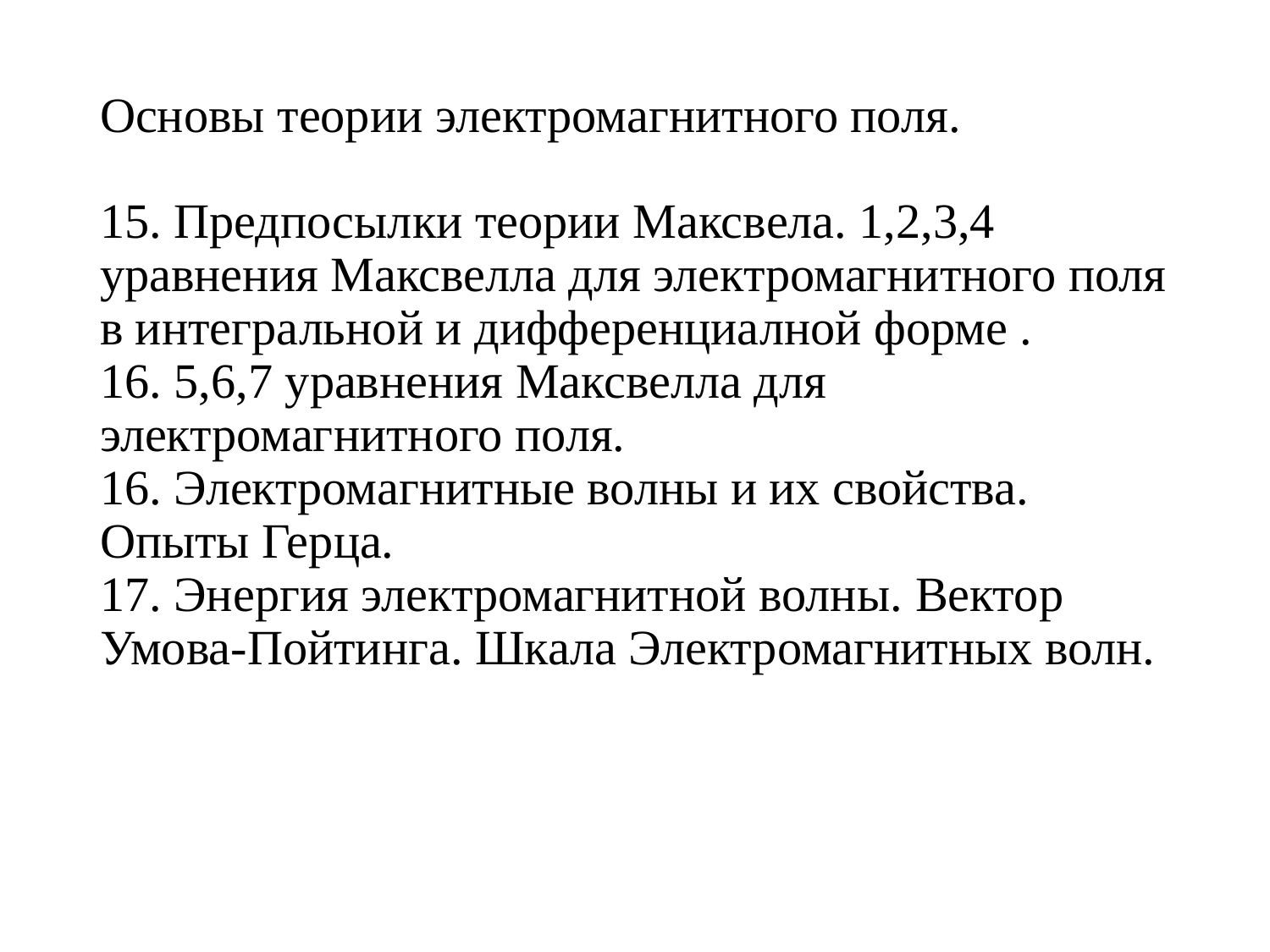

# Основы теории электромагнитного поля. 15. Предпосылки теории Максвела. 1,2,3,4 уравнения Максвелла для электромагнитного поля в интегральной и дифференциалной форме . 16. 5,6,7 уравнения Максвелла для электромагнитного поля. 16. Электромагнитные волны и их свойства. Опыты Герца. 17. Энергия электромагнитной волны. Вектор Умова-Пойтинга. Шкала Электромагнитных волн.